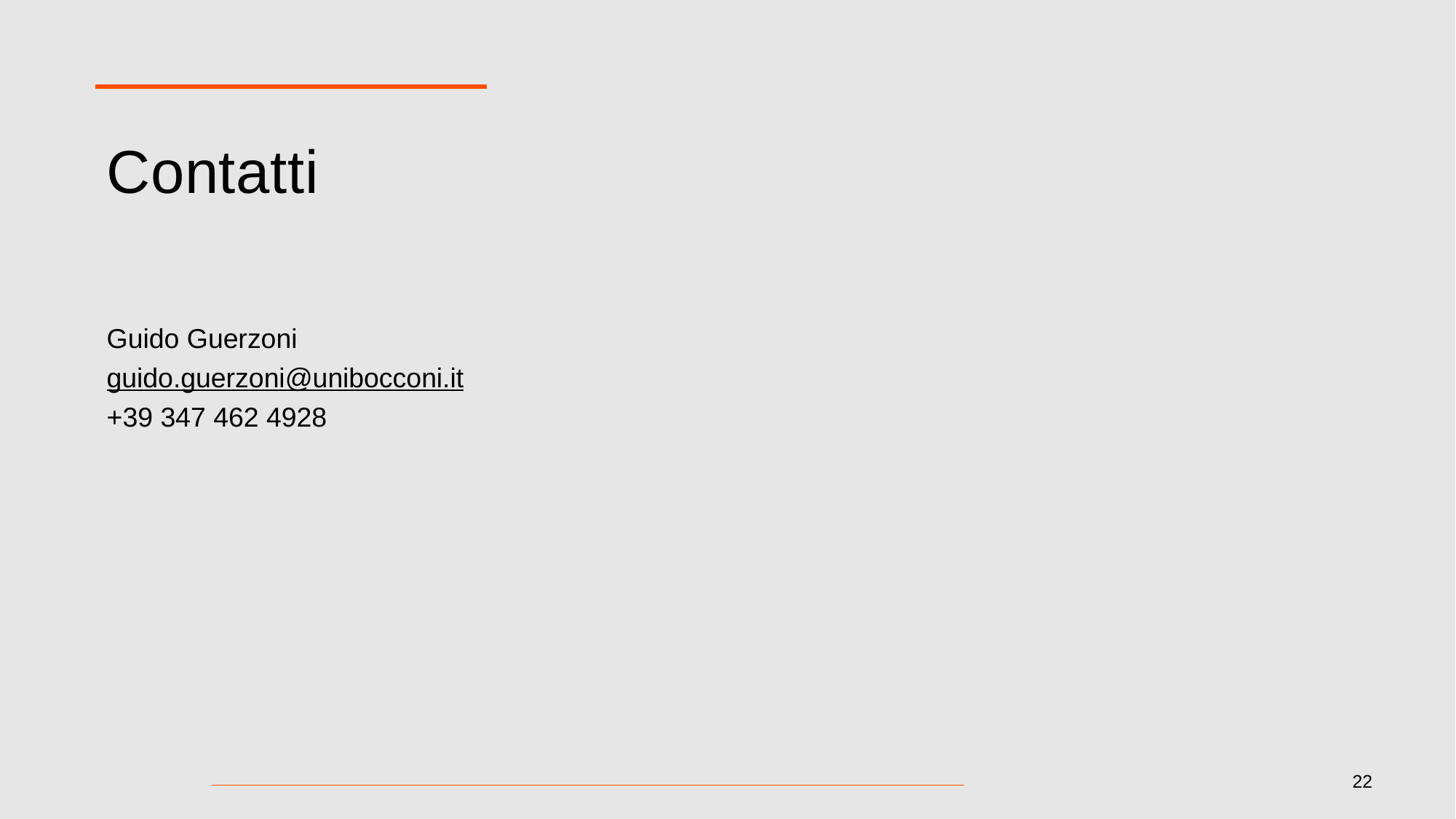

# Contatti

Guido Guerzoni
guido.guerzoni@unibocconi.it
+39 347 462 4928

22